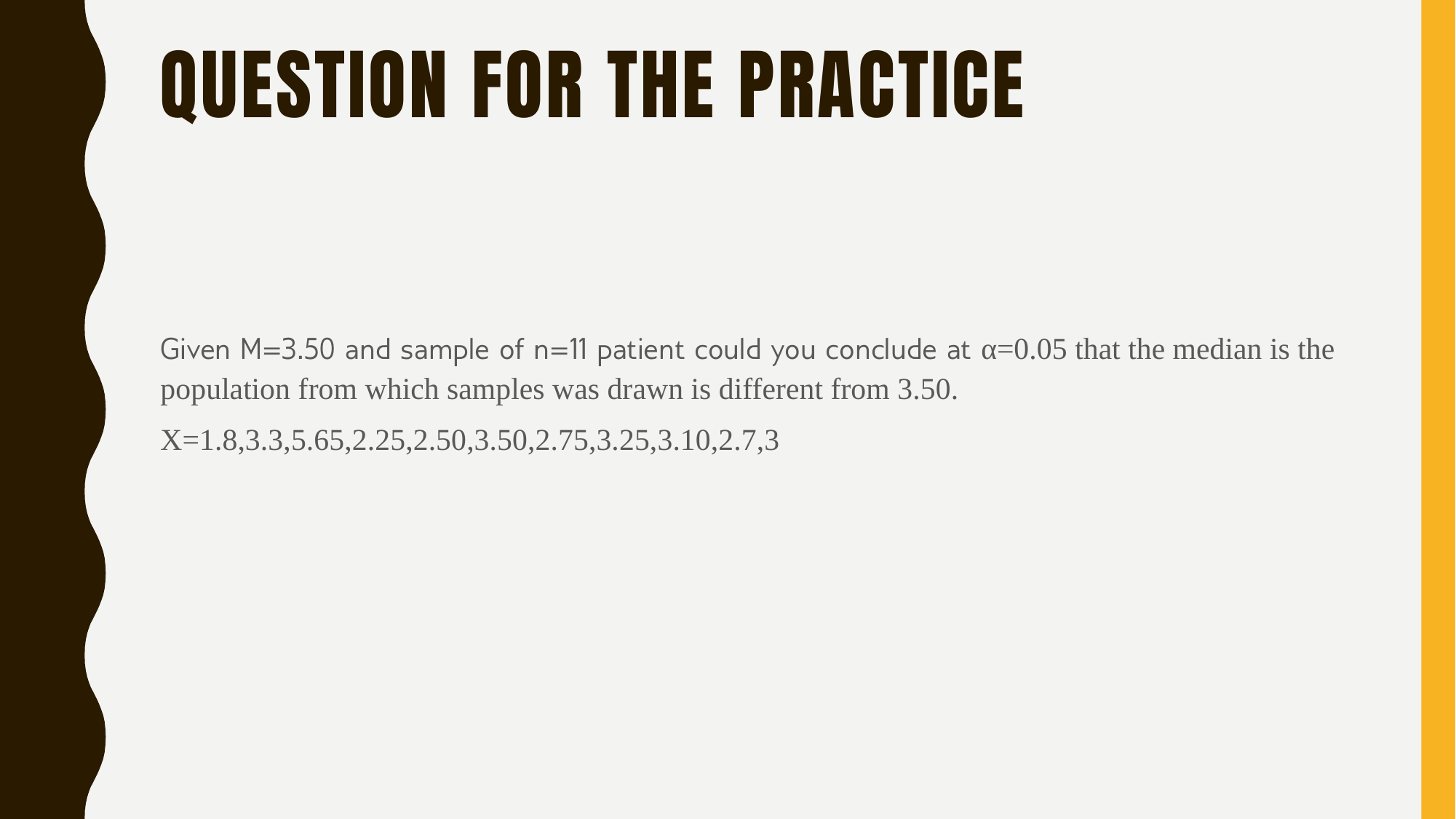

# Question for the practice

Given M=3.50 and sample of n=11 patient could you conclude at α=0.05 that the median is the population from which samples was drawn is different from 3.50.
X=1.8,3.3,5.65,2.25,2.50,3.50,2.75,3.25,3.10,2.7,3